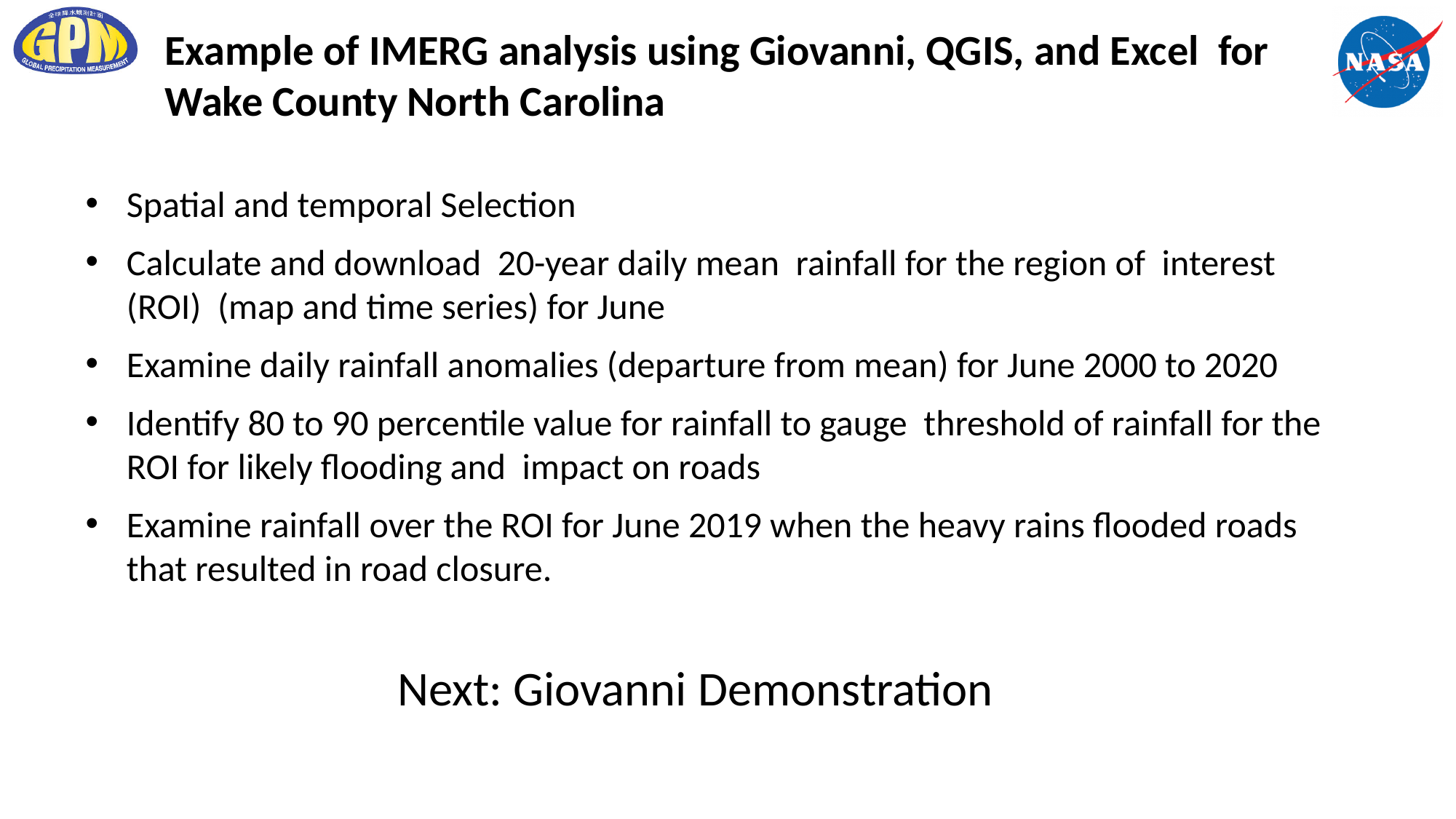

Example of IMERG analysis using Giovanni, QGIS, and Excel  for Wake County North Carolina
Spatial and temporal Selection

Calculate and download  20-year daily mean  rainfall for the region of  interest (ROI)  (map and time series) for June

Examine daily rainfall anomalies (departure from mean) for June 2000 to 2020

Identify 80 to 90 percentile value for rainfall to gauge  threshold of rainfall for the ROI for likely flooding and  impact on roads

Examine rainfall over the ROI for June 2019 when the heavy rains flooded roads that resulted in road closure.

Next: Giovanni Demonstration